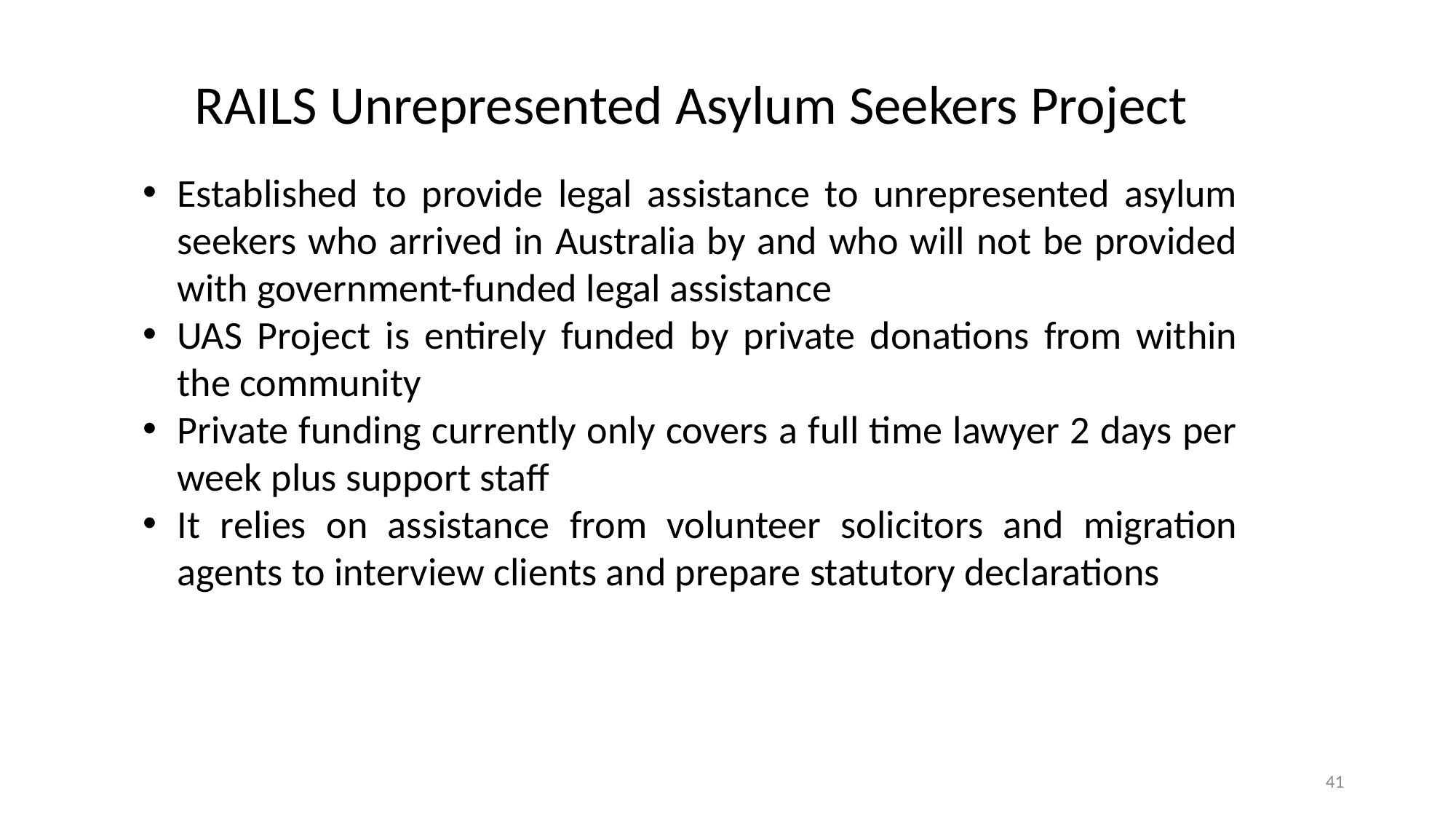

RAILS Unrepresented Asylum Seekers Project

Established to provide legal assistance to unrepresented asylum seekers who arrived in Australia by and who will not be provided with government-funded legal assistance
UAS Project is entirely funded by private donations from within the community
Private funding currently only covers a full time lawyer 2 days per week plus support staff
It relies on assistance from volunteer solicitors and migration agents to interview clients and prepare statutory declarations

41